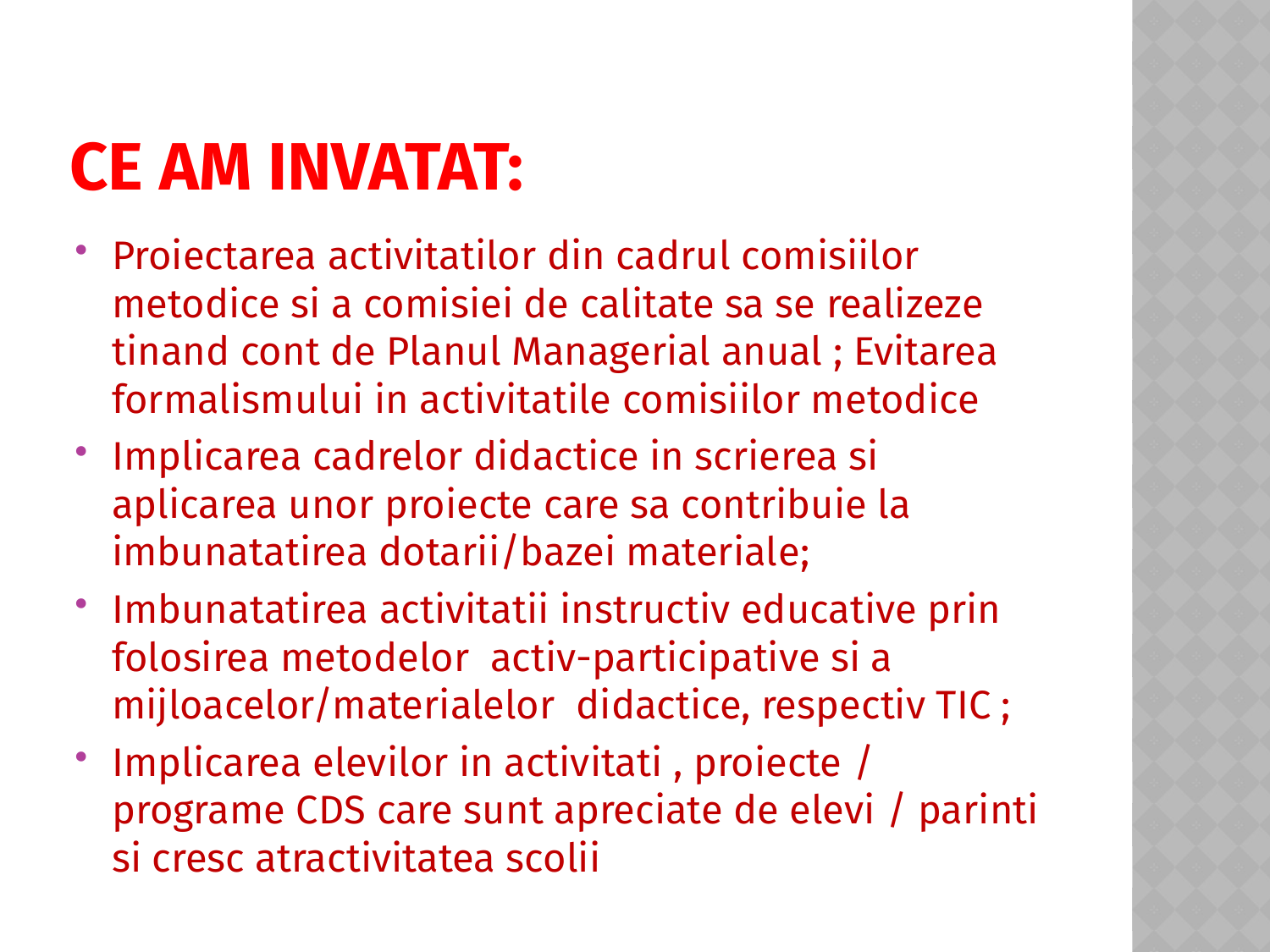

# Ce am invatat:
Proiectarea activitatilor din cadrul comisiilor metodice si a comisiei de calitate sa se realizeze tinand cont de Planul Managerial anual ; Evitarea formalismului in activitatile comisiilor metodice
Implicarea cadrelor didactice in scrierea si aplicarea unor proiecte care sa contribuie la imbunatatirea dotarii/bazei materiale;
Imbunatatirea activitatii instructiv educative prin folosirea metodelor  activ-participative si a mijloacelor/materialelor  didactice, respectiv TIC ;
Implicarea elevilor in activitati , proiecte / programe CDS care sunt apreciate de elevi / parinti  si cresc atractivitatea scolii